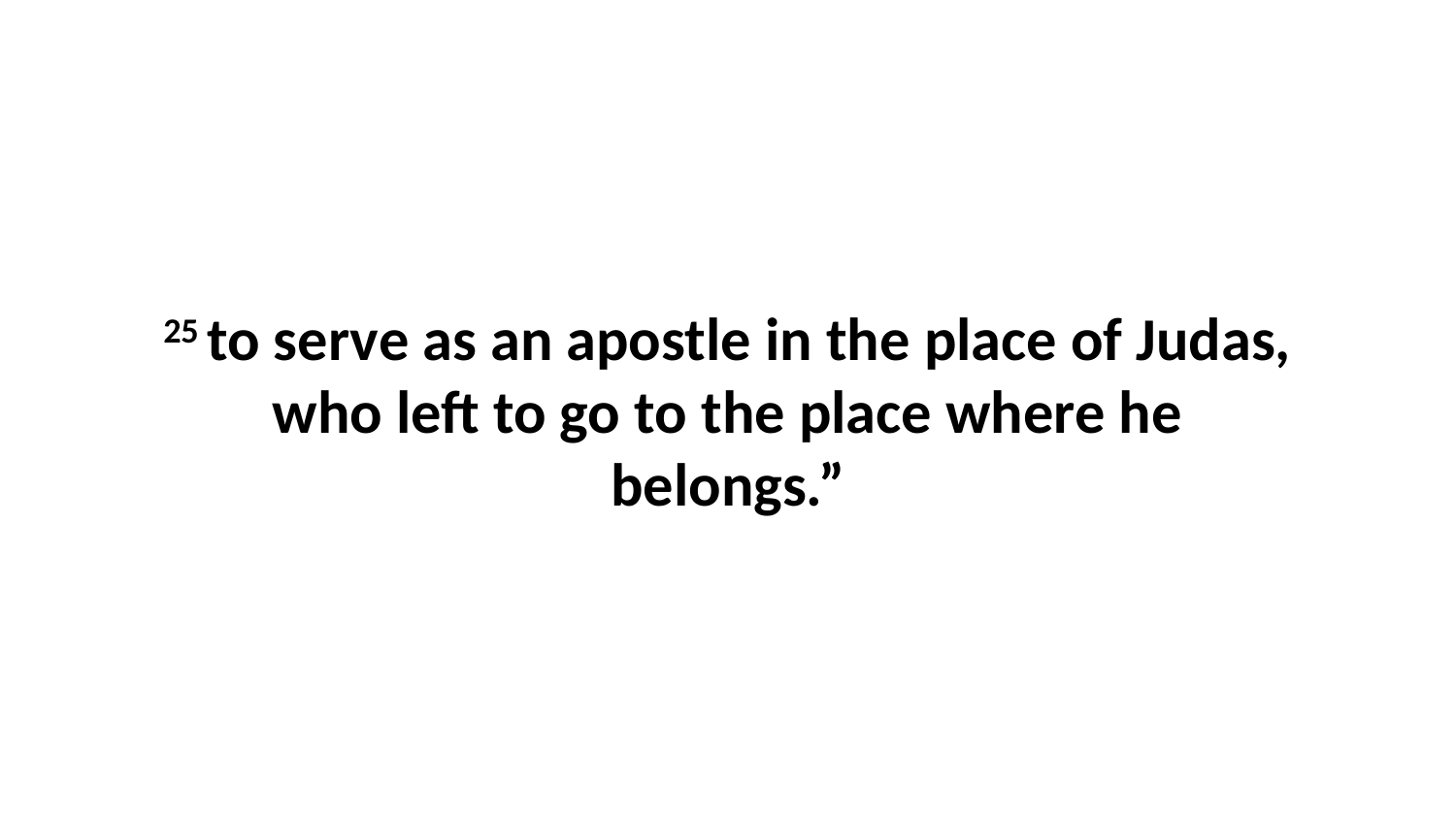

25 to serve as an apostle in the place of Judas, who left to go to the place where he belongs.”